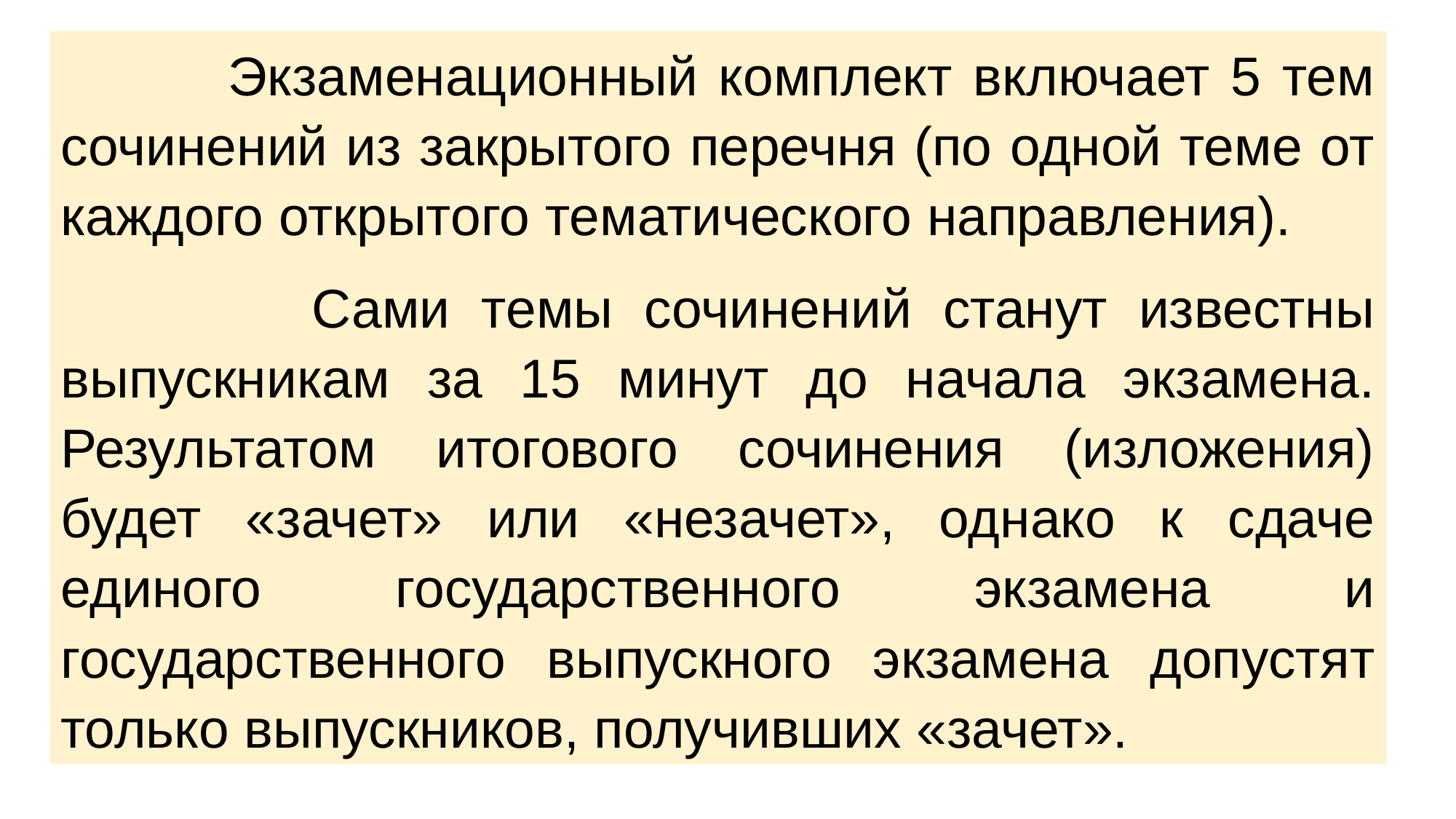

Экзаменационный комплект включает 5 тем сочинений из закрытого перечня (по одной теме от каждого открытого тематического направления).
        Сами темы сочинений станут известны выпускникам за 15 минут до начала экзамена. Результатом итогового сочинения (изложения) будет «зачет» или «незачет», однако к сдаче единого государственного экзамена и государственного выпускного экзамена допустят только выпускников, получивших «зачет».